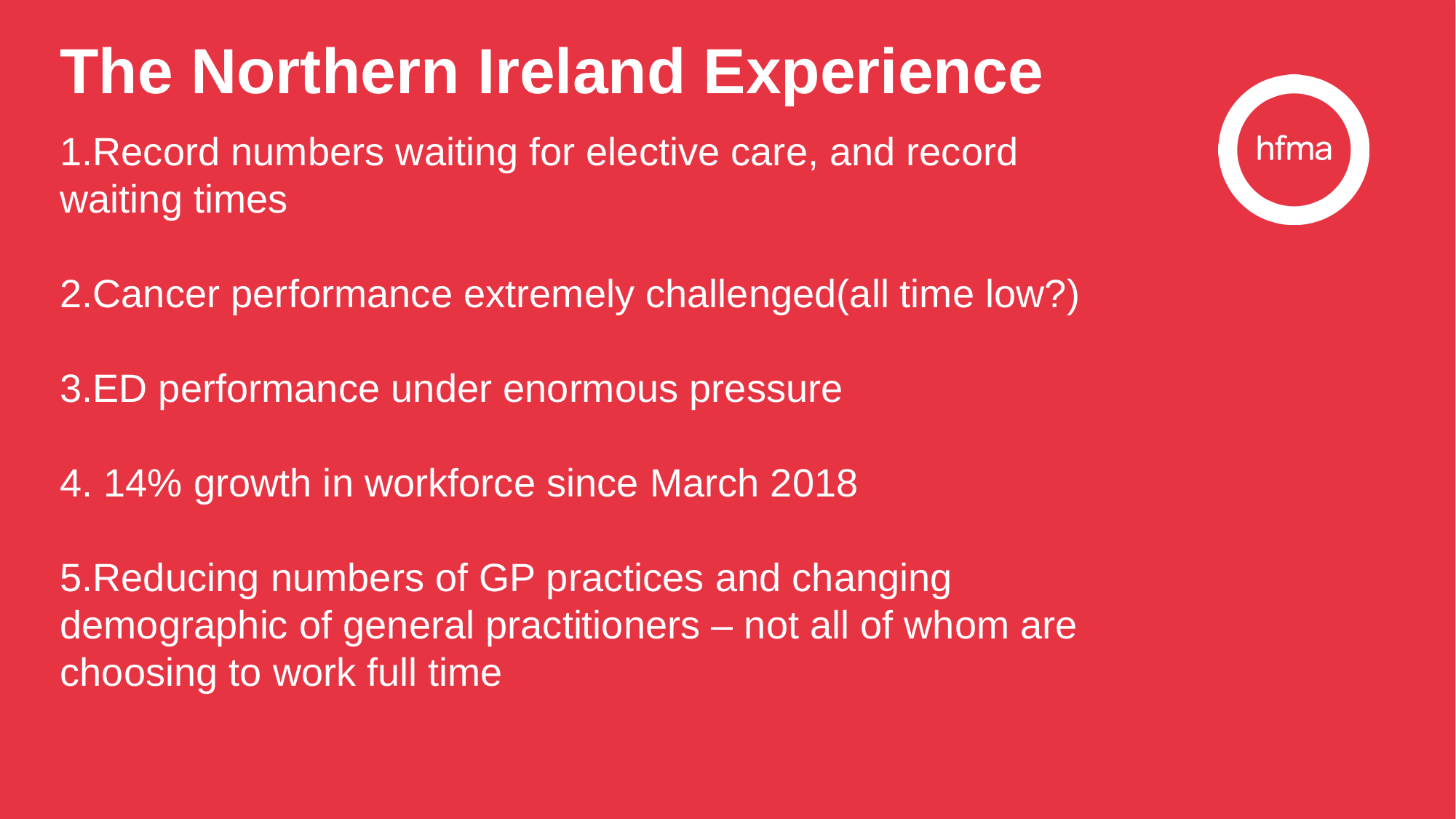

# The Northern Ireland Experience
1.Record numbers waiting for elective care, and record waiting times

2.Cancer performance extremely challenged(all time low?)

3.ED performance under enormous pressure

4. 14% growth in workforce since March 2018

5.Reducing numbers of GP practices and changing demographic of general practitioners – not all of whom are choosing to work full time